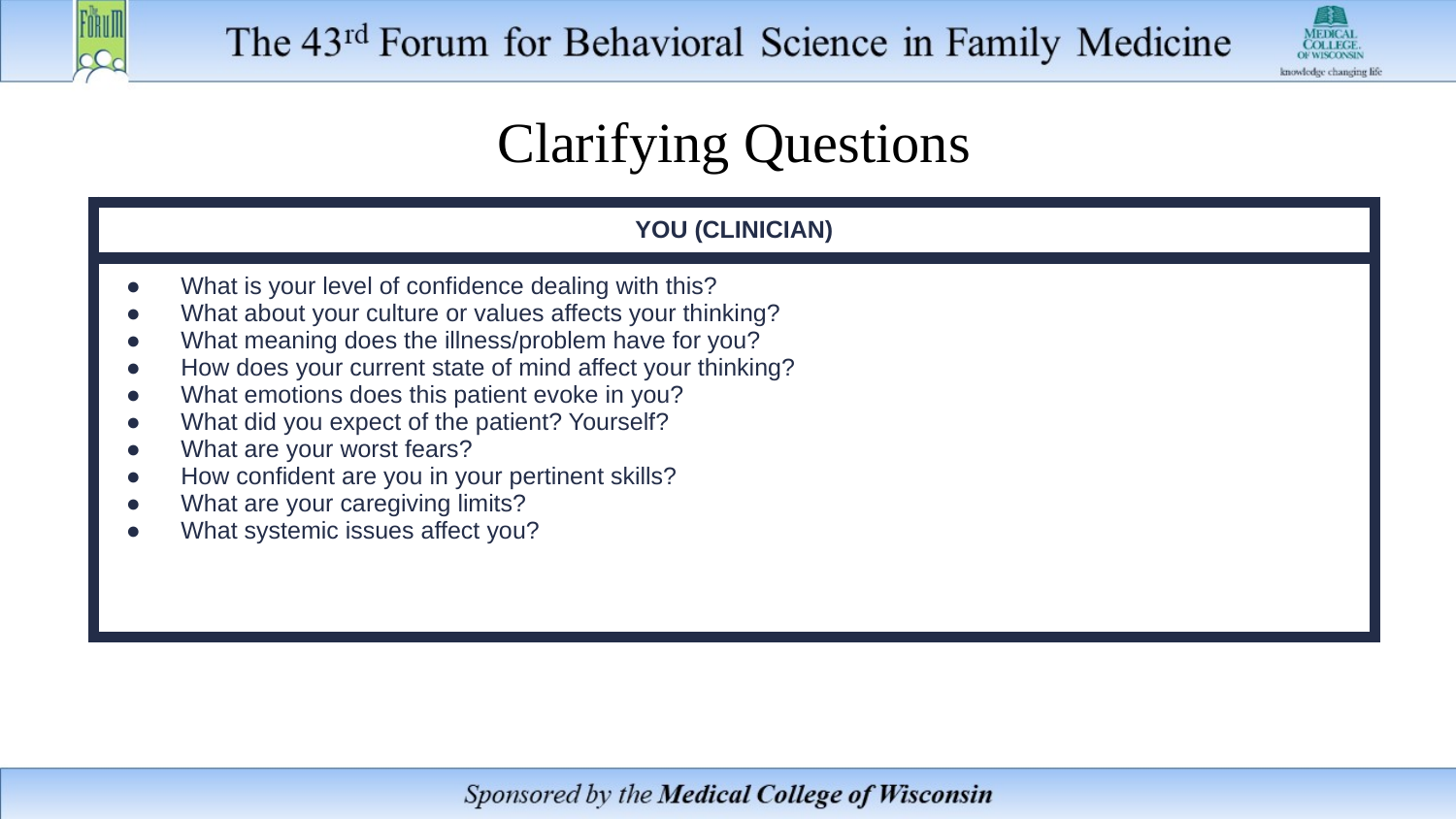

# Clarifying Questions
| YOU (CLINICIAN) |
| --- |
| What is your level of confidence dealing with this? What about your culture or values affects your thinking? What meaning does the illness/problem have for you? How does your current state of mind affect your thinking? What emotions does this patient evoke in you? What did you expect of the patient? Yourself? What are your worst fears? How confident are you in your pertinent skills? What are your caregiving limits? What systemic issues affect you? |